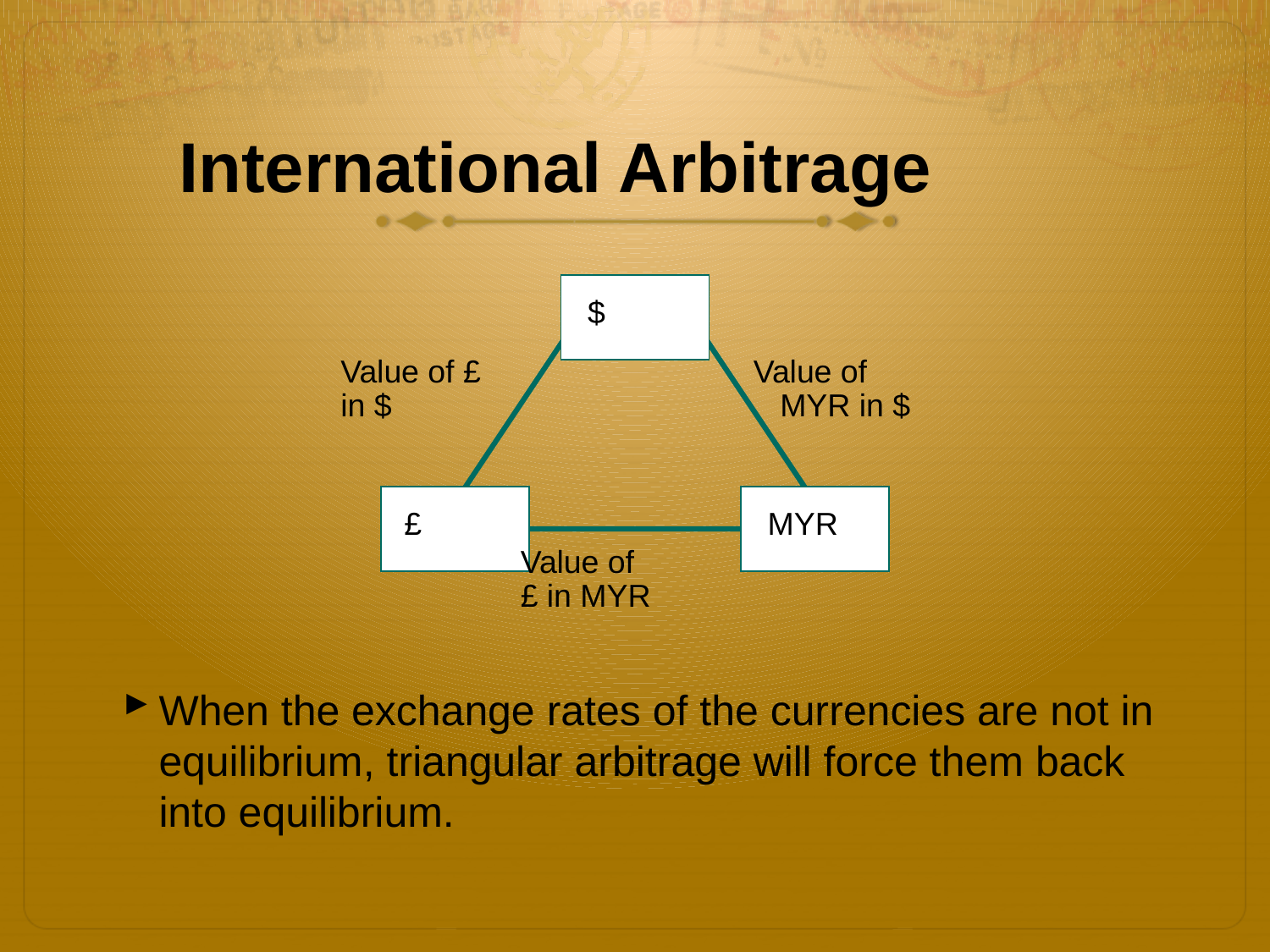

# International Arbitrage

$

Value of £ in $
Value of
   MYR in $

£

MYR

Value of
£ in MYR
When the exchange rates of the currencies are not in equilibrium, triangular arbitrage will force them back into equilibrium.